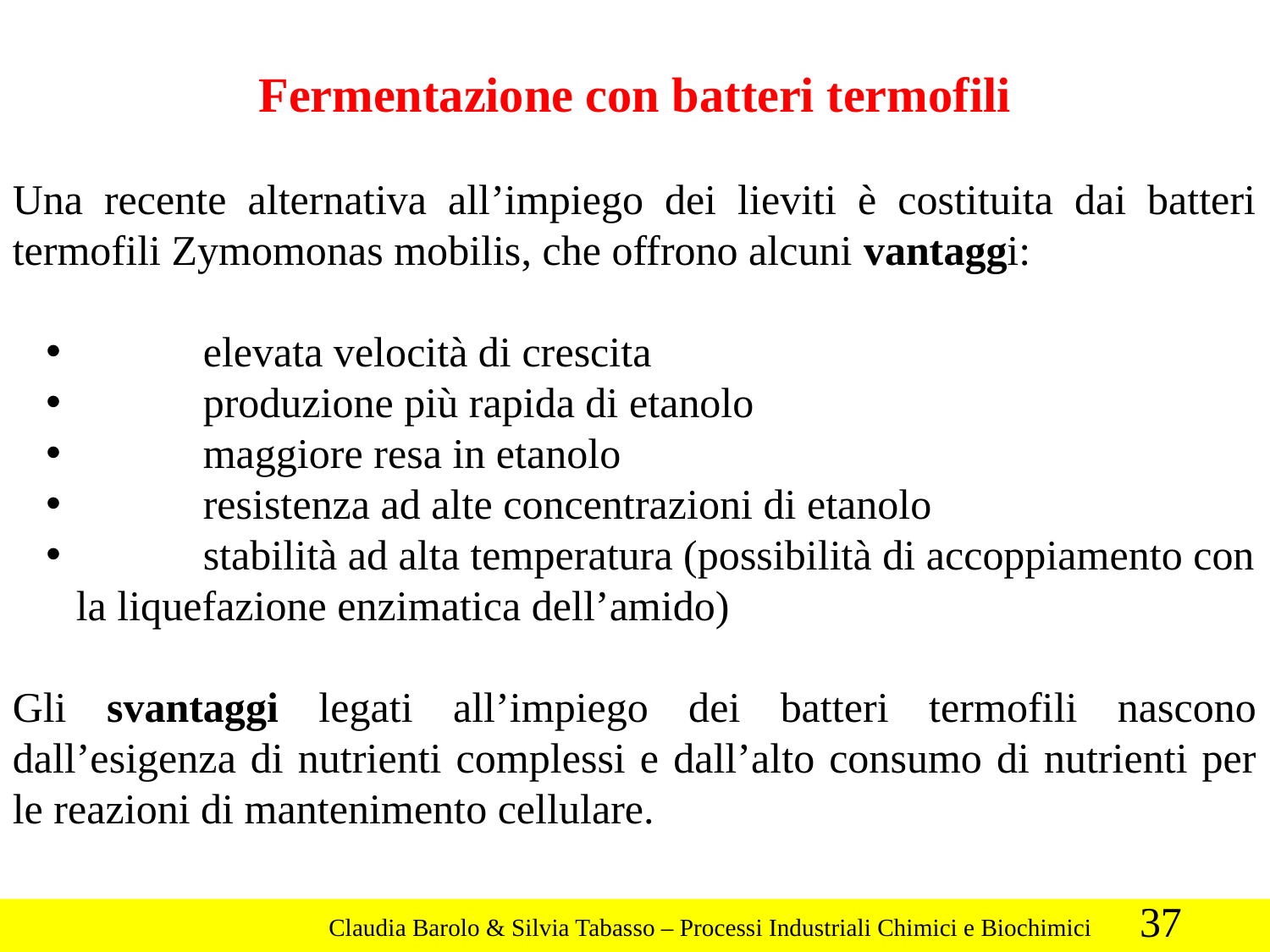

Fermentazione con batteri termofili

Una recente alternativa all’impiego dei lieviti è costituita dai batteri termofili Zymomonas mobilis, che offrono alcuni vantaggi:

	elevata velocità di crescita
	produzione più rapida di etanolo
	maggiore resa in etanolo
	resistenza ad alte concentrazioni di etanolo
	stabilità ad alta temperatura (possibilità di accoppiamento con la liquefazione enzimatica dell’amido)

Gli svantaggi legati all’impiego dei batteri termofili nascono dall’esigenza di nutrienti complessi e dall’alto consumo di nutrienti per le reazioni di mantenimento cellulare.
37